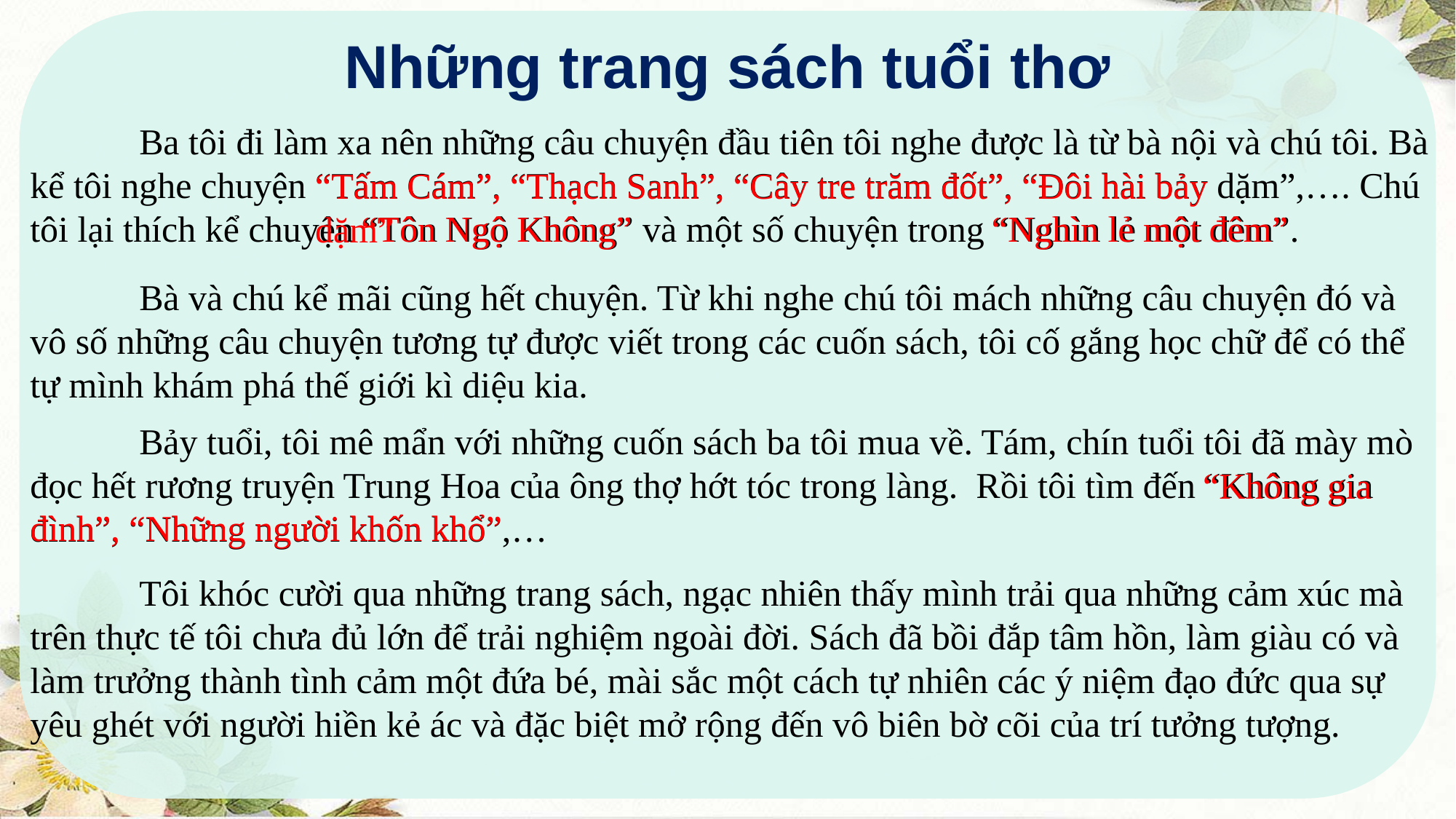

Những trang sách tuổi thơ
	Ba tôi đi làm xa nên những câu chuyện đầu tiên tôi nghe được là từ bà nội và chú tôi. Bà kể tôi nghe chuyện “Tấm Cám”, “Thạch Sanh”, “Cây tre trăm đốt”, “Đôi hài bảy dặm”,…. Chú tôi lại thích kể chuyện “Tôn Ngộ Không” và một số chuyện trong “Nghìn lẻ một đêm”.
“Tấm Cám”, “Thạch Sanh”, “Cây tre trăm đốt”, “Đôi hài bảy dặm”
“Tôn Ngộ Không”
“Nghìn lẻ một đêm”
	Bà và chú kể mãi cũng hết chuyện. Từ khi nghe chú tôi mách những câu chuyện đó và vô số những câu chuyện tương tự được viết trong các cuốn sách, tôi cố gắng học chữ để có thể tự mình khám phá thế giới kì diệu kia.
	Bảy tuổi, tôi mê mẩn với những cuốn sách ba tôi mua về. Tám, chín tuổi tôi đã mày mò đọc hết rương truyện Trung Hoa của ông thợ hớt tóc trong làng.  Rồi tôi tìm đến “Không gia đình”, “Những người khốn khổ”,…
“Không gia
đình”, “Những người khốn khổ”
	Tôi khóc cười qua những trang sách, ngạc nhiên thấy mình trải qua những cảm xúc mà trên thực tế tôi chưa đủ lớn để trải nghiệm ngoài đời. Sách đã bồi đắp tâm hồn, làm giàu có và làm trưởng thành tình cảm một đứa bé, mài sắc một cách tự nhiên các ý niệm đạo đức qua sự yêu ghét với người hiền kẻ ác và đặc biệt mở rộng đến vô biên bờ cõi của trí tưởng tượng.